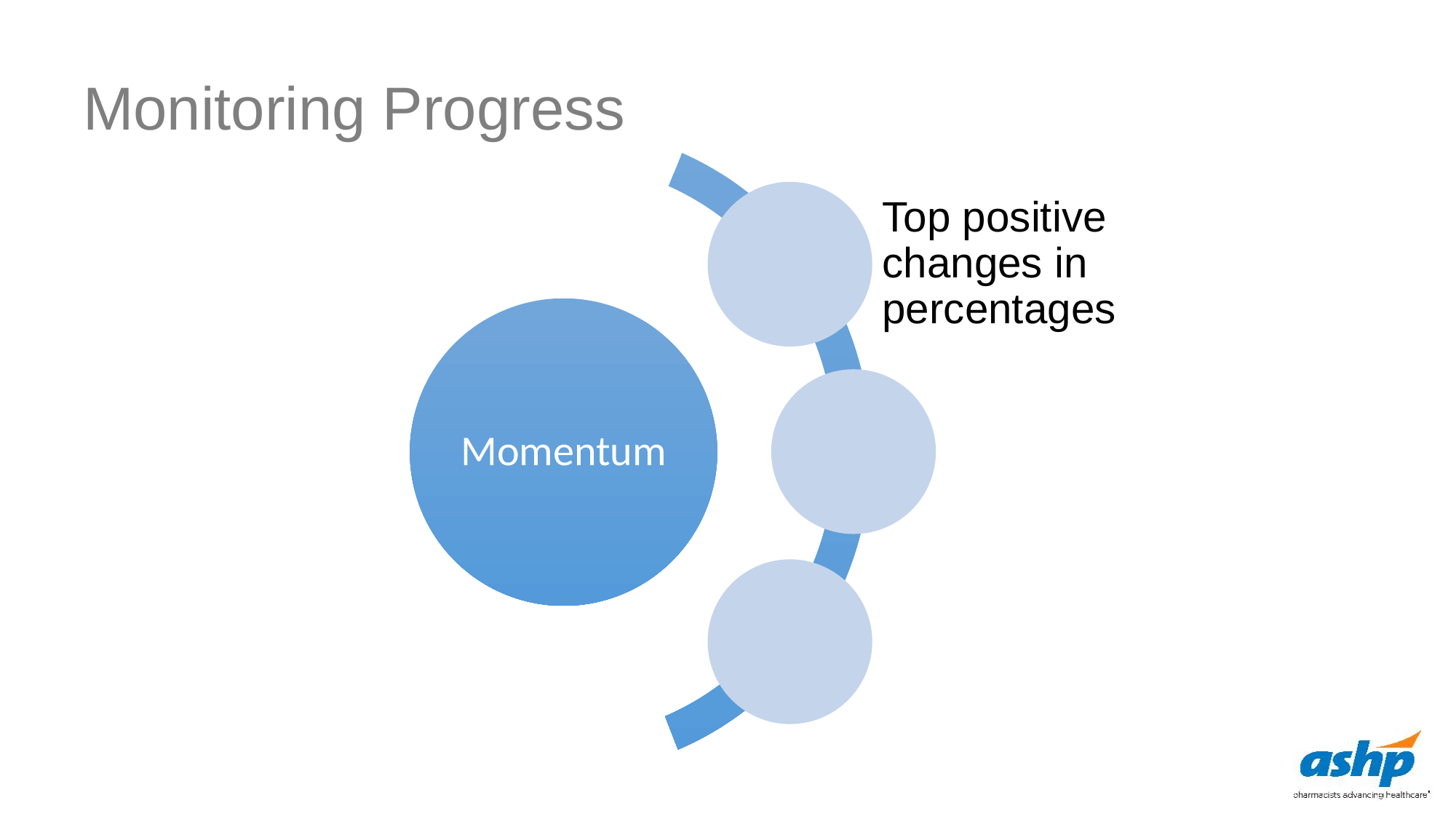

Monitoring Progress
Momentum
Top positive changes in percentages